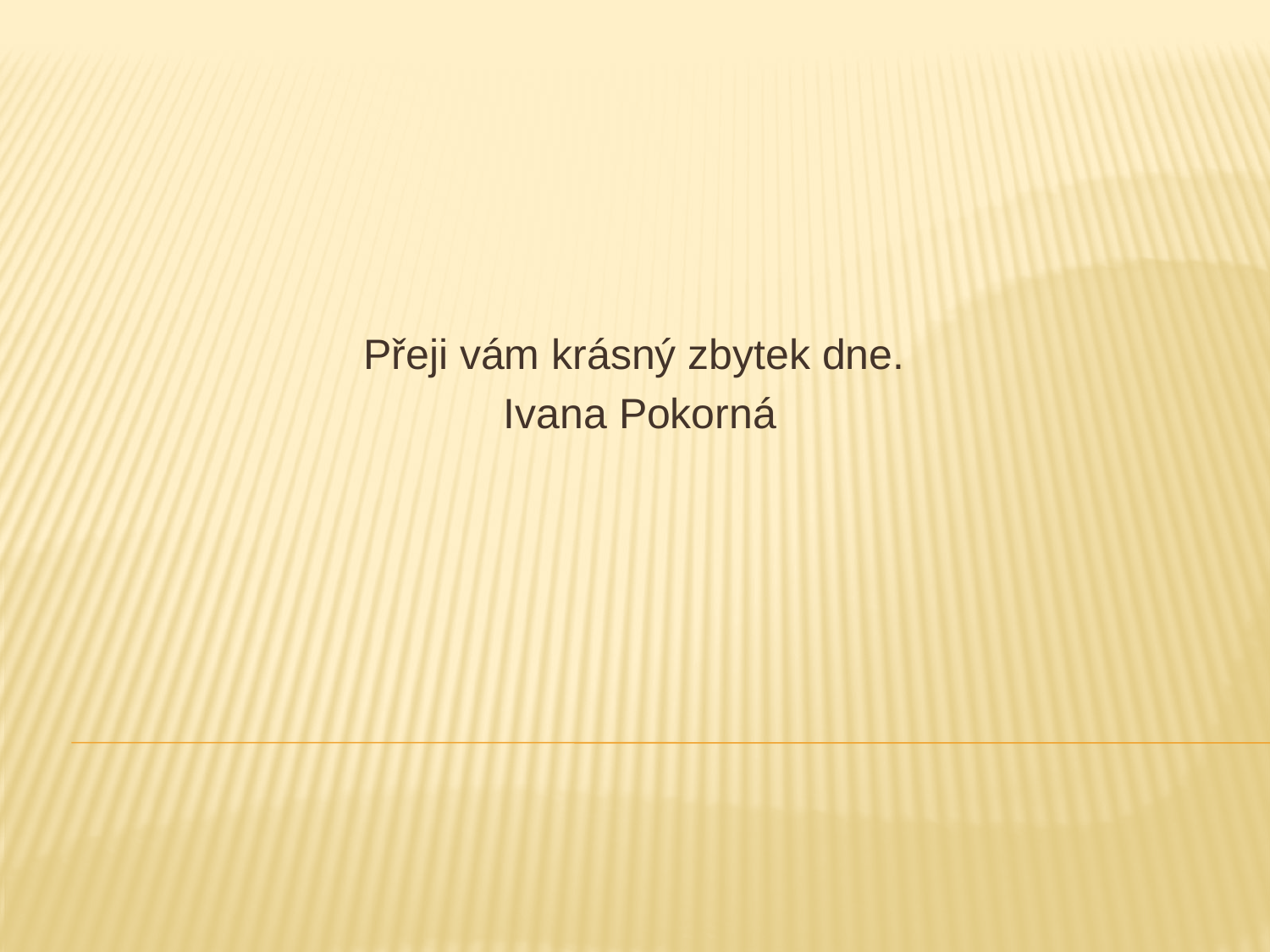

Přeji vám krásný zbytek dne.
Ivana Pokorná
#